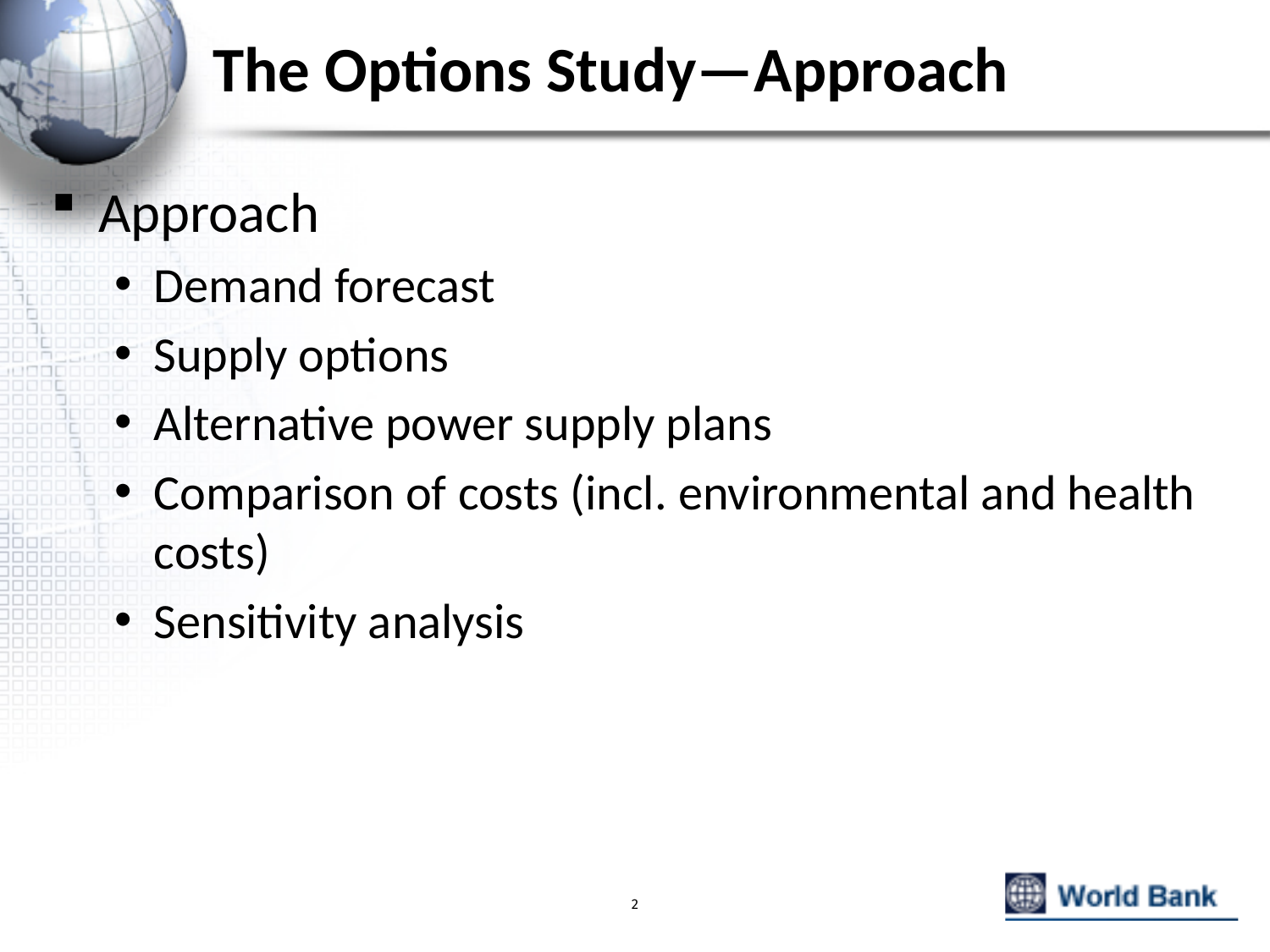

# The Options Study—Approach
Approach
Demand forecast
Supply options
Alternative power supply plans
Comparison of costs (incl. environmental and health costs)
Sensitivity analysis

2